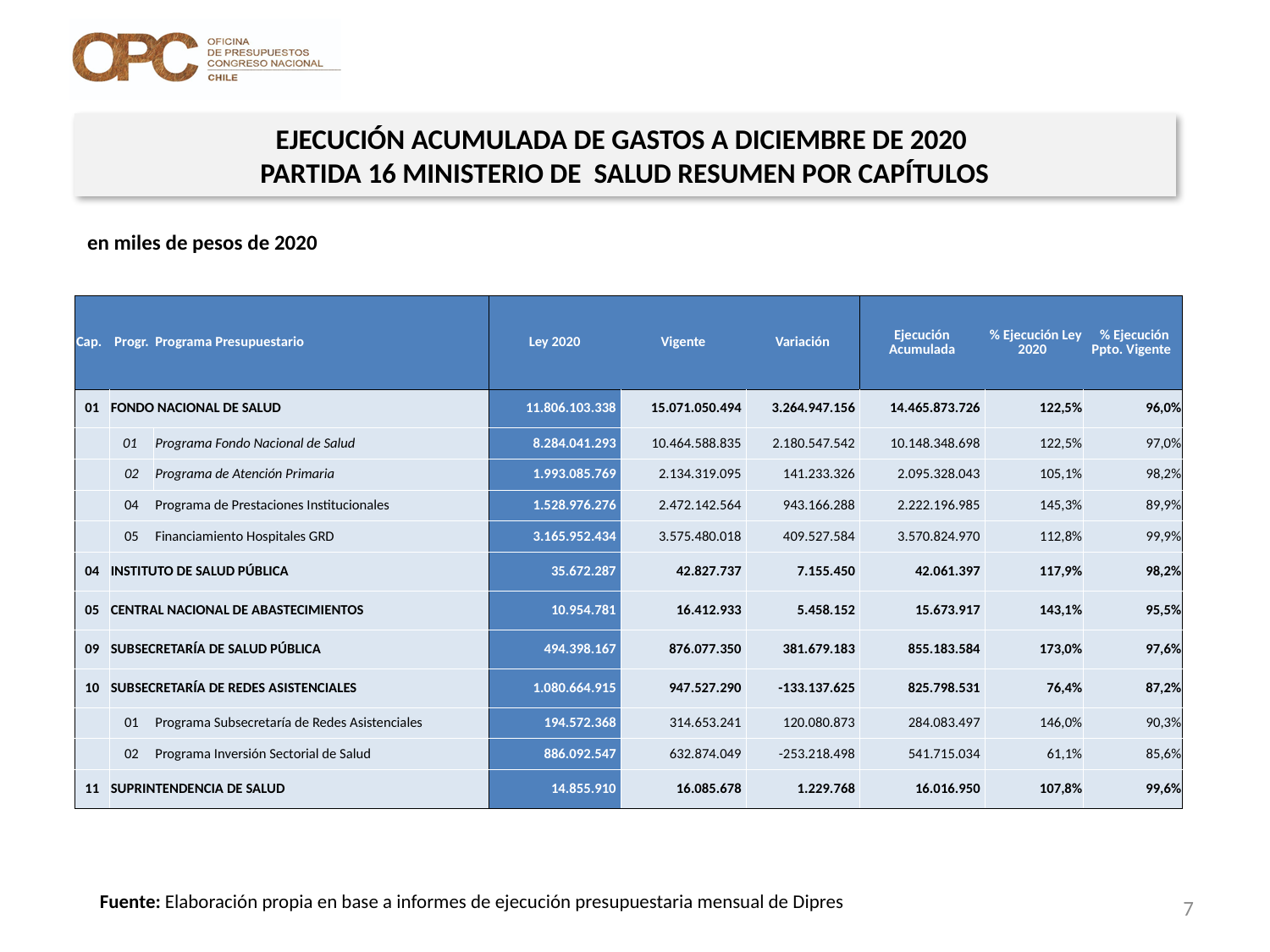

EJECUCIÓN ACUMULADA DE GASTOS A DICIEMBRE DE 2020
PARTIDA 16 MINISTERIO DE  SALUD RESUMEN POR CAPÍTULOS
en miles de pesos de 2020
| Cap. | Progr. | Programa Presupuestario | Ley 2020 | Vigente | Variación | Ejecución Acumulada | % Ejecución Ley 2020 | % Ejecución Ppto. Vigente |
| --- | --- | --- | --- | --- | --- | --- | --- | --- |
| 01 | FONDO NACIONAL DE SALUD |  | 11.806.103.338 | 15.071.050.494 | 3.264.947.156 | 14.465.873.726 | 122,5% | 96,0% |
|  | 01 | Programa Fondo Nacional de Salud | 8.284.041.293 | 10.464.588.835 | 2.180.547.542 | 10.148.348.698 | 122,5% | 97,0% |
|  | 02 | Programa de Atención Primaria | 1.993.085.769 | 2.134.319.095 | 141.233.326 | 2.095.328.043 | 105,1% | 98,2% |
|  | 04 | Programa de Prestaciones Institucionales | 1.528.976.276 | 2.472.142.564 | 943.166.288 | 2.222.196.985 | 145,3% | 89,9% |
|  | 05 | Financiamiento Hospitales GRD | 3.165.952.434 | 3.575.480.018 | 409.527.584 | 3.570.824.970 | 112,8% | 99,9% |
| 04 | INSTITUTO DE SALUD PÚBLICA |  | 35.672.287 | 42.827.737 | 7.155.450 | 42.061.397 | 117,9% | 98,2% |
| 05 | CENTRAL NACIONAL DE ABASTECIMIENTOS |  | 10.954.781 | 16.412.933 | 5.458.152 | 15.673.917 | 143,1% | 95,5% |
| 09 | SUBSECRETARÍA DE SALUD PÚBLICA |  | 494.398.167 | 876.077.350 | 381.679.183 | 855.183.584 | 173,0% | 97,6% |
| 10 | SUBSECRETARÍA DE REDES ASISTENCIALES |  | 1.080.664.915 | 947.527.290 | -133.137.625 | 825.798.531 | 76,4% | 87,2% |
|  | 01 | Programa Subsecretaría de Redes Asistenciales | 194.572.368 | 314.653.241 | 120.080.873 | 284.083.497 | 146,0% | 90,3% |
|  | 02 | Programa Inversión Sectorial de Salud | 886.092.547 | 632.874.049 | -253.218.498 | 541.715.034 | 61,1% | 85,6% |
| 11 | SUPRINTENDENCIA DE SALUD |  | 14.855.910 | 16.085.678 | 1.229.768 | 16.016.950 | 107,8% | 99,6% |
Fuente: Elaboración propia en base a informes de ejecución presupuestaria mensual de Dipres
7